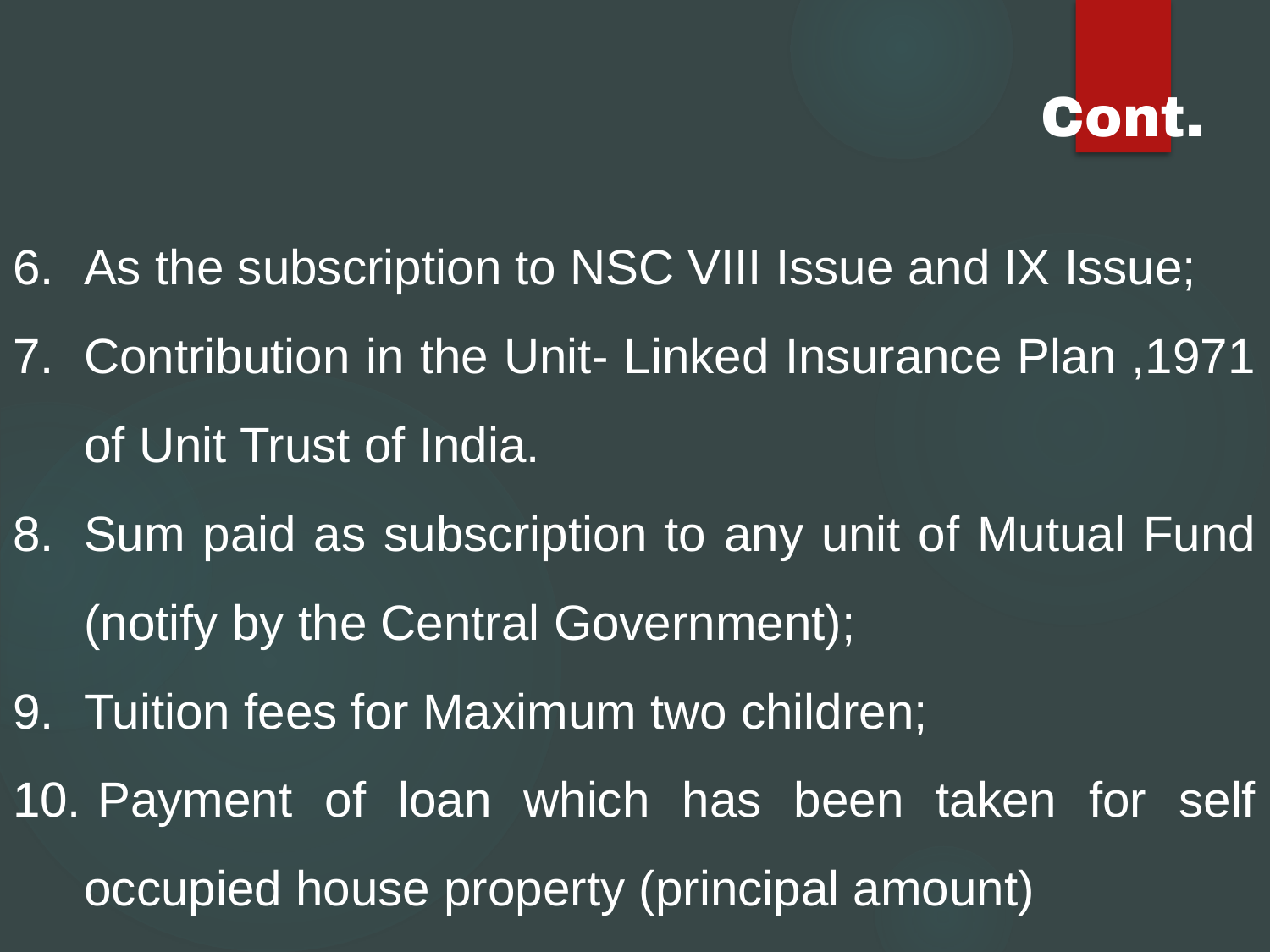

Cont.
As the subscription to NSC VIII Issue and IX Issue;
Contribution in the Unit- Linked Insurance Plan ,1971 of Unit Trust of India.
Sum paid as subscription to any unit of Mutual Fund (notify by the Central Government);
Tuition fees for Maximum two children;
 Payment of loan which has been taken for self occupied house property (principal amount)